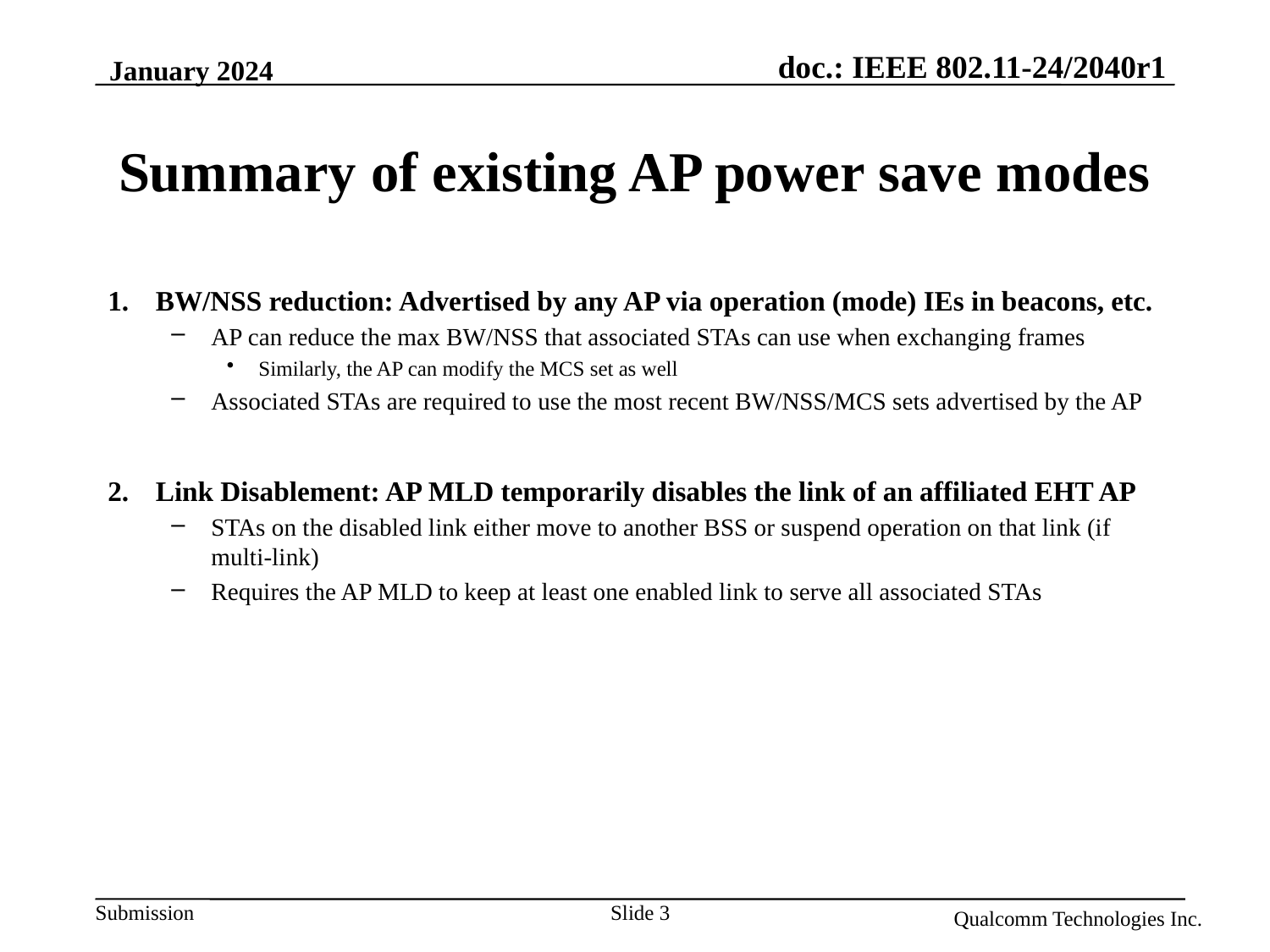

January 2024
# Summary of existing AP power save modes
BW/NSS reduction: Advertised by any AP via operation (mode) IEs in beacons, etc.
AP can reduce the max BW/NSS that associated STAs can use when exchanging frames
Similarly, the AP can modify the MCS set as well
Associated STAs are required to use the most recent BW/NSS/MCS sets advertised by the AP

Link Disablement: AP MLD temporarily disables the link of an affiliated EHT AP
STAs on the disabled link either move to another BSS or suspend operation on that link (if multi-link)
Requires the AP MLD to keep at least one enabled link to serve all associated STAs

Slide 3
Qualcomm Technologies Inc.